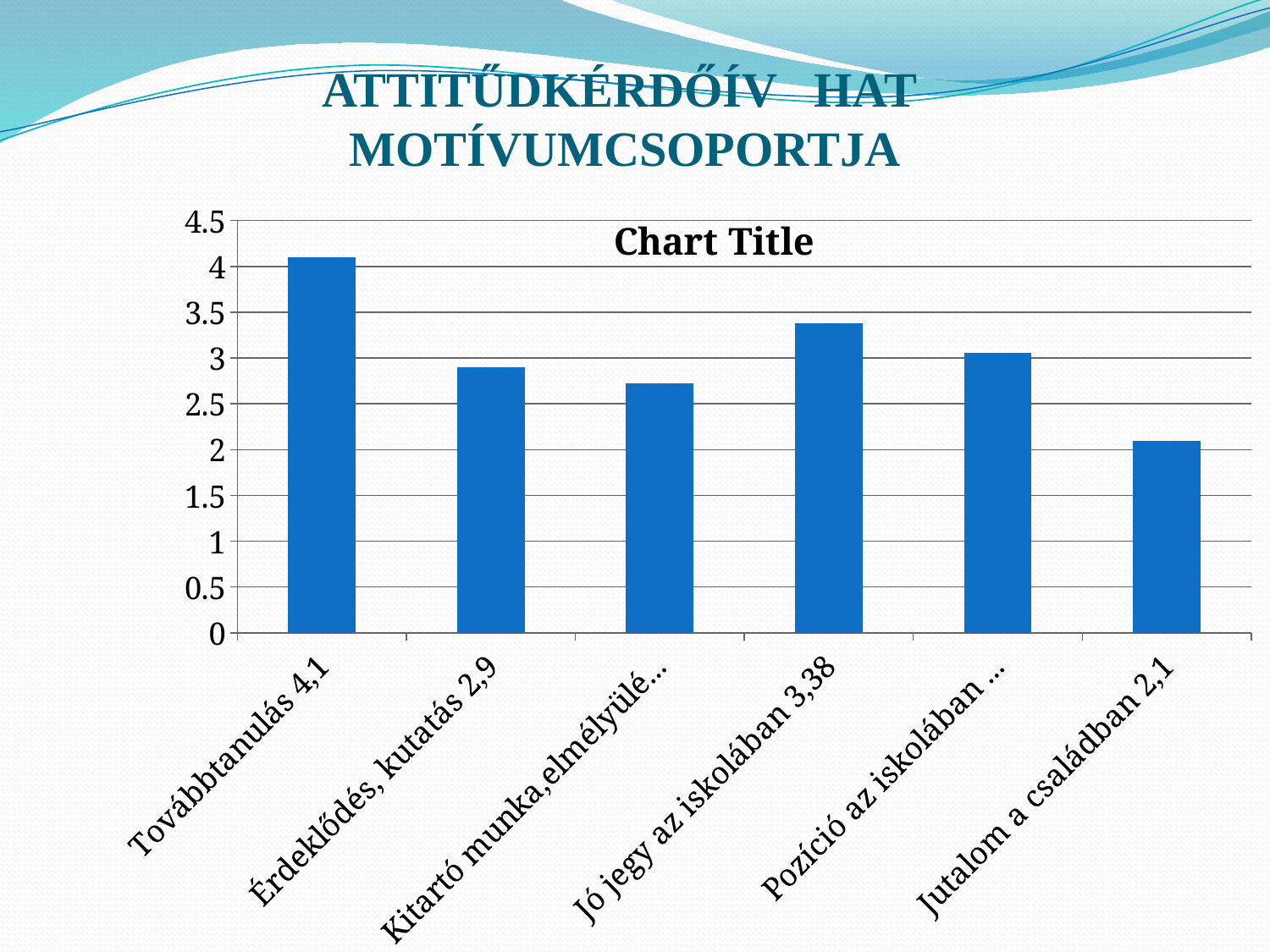

# ATTITŰDKÉRDŐÍV   HAT  MOTÍVUMCSOPORTJA

### Chart:

| Category |  |
|---|---|
| Továbbtanulás 4,1 | 4.1 |
| Érdeklődés, kutatás 2,9 | 2.9 |
| Kitartó munka,elmélyülés 2,72 | 2.72 |
| Jó jegy az iskolában 3,38 | 3.38 |
| Pozíció az iskolában 3,06 | 3.06 |
| Jutalom a családban 2,1 | 2.1 |